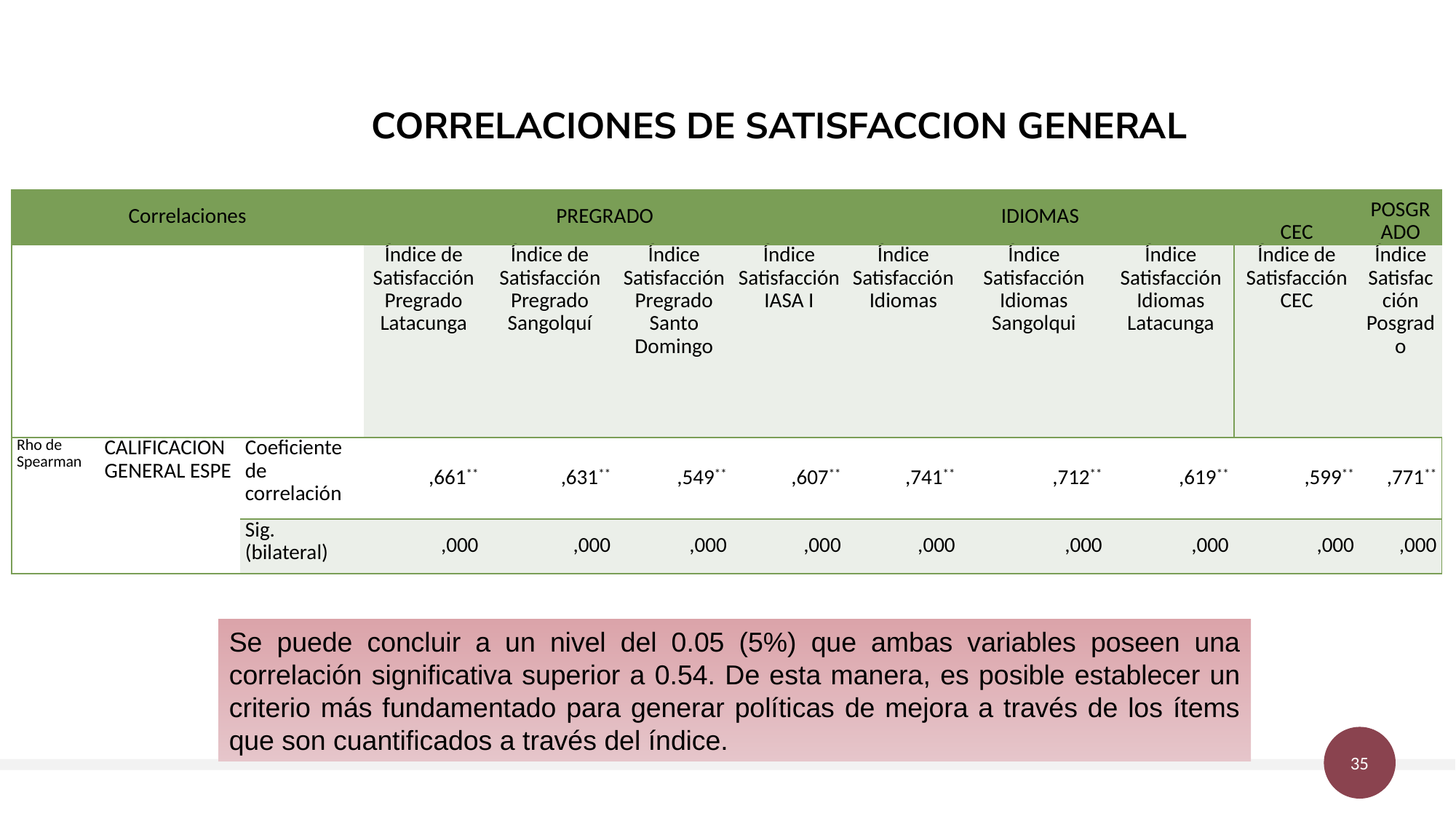

CORRELACIONES DE SATISFACCION GENERAL
| Correlaciones |  |  | PREGRADO |  |  |  | IDIOMAS |  |  | CEC | POSGRADO |
| --- | --- | --- | --- | --- | --- | --- | --- | --- | --- | --- | --- |
|  |  |  | Índice de Satisfacción Pregrado Latacunga | Índice de Satisfacción Pregrado Sangolquí | Índice Satisfacción Pregrado Santo Domingo | Índice Satisfacción IASA I | Índice Satisfacción Idiomas | Índice Satisfacción Idiomas Sangolqui | Índice Satisfacción Idiomas Latacunga | Índice de Satisfacción CEC | Índice Satisfacción Posgrado |
| Rho de Spearman | CALIFICACION GENERAL ESPE | Coeficiente de correlación | ,661\*\* | ,631\*\* | ,549\*\* | ,607\*\* | ,741\*\* | ,712\*\* | ,619\*\* | ,599\*\* | ,771\*\* |
|  |  | Sig. (bilateral) | ,000 | ,000 | ,000 | ,000 | ,000 | ,000 | ,000 | ,000 | ,000 |
Se puede concluir a un nivel del 0.05 (5%) que ambas variables poseen una correlación significativa superior a 0.54. De esta manera, es posible establecer un criterio más fundamentado para generar políticas de mejora a través de los ítems que son cuantificados a través del índice.
35